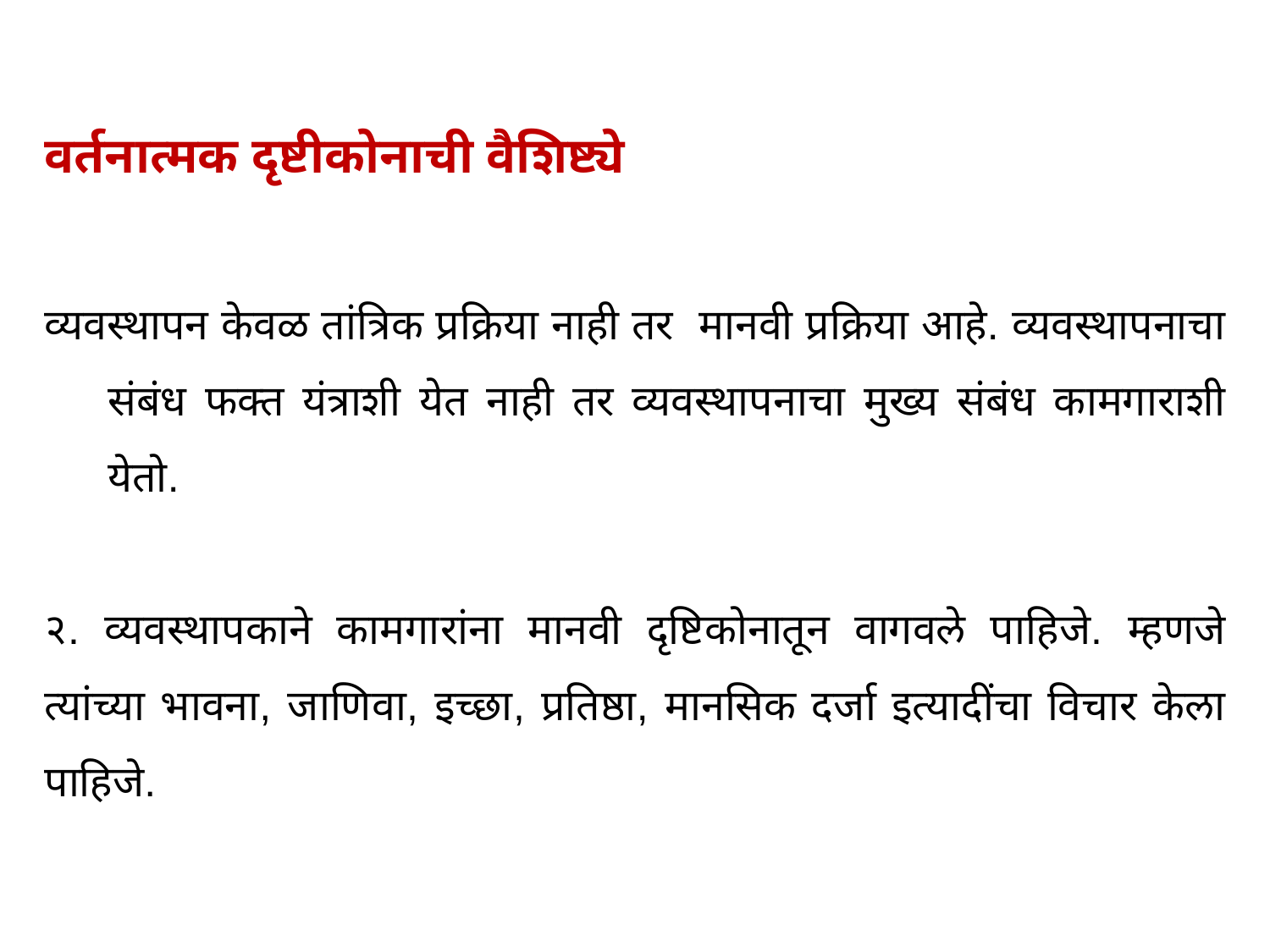

वर्तनात्मक दृष्टीकोनाची वैशिष्ट्ये

व्यवस्थापन केवळ तांत्रिक प्रक्रिया नाही तर  मानवी प्रक्रिया आहे. व्यवस्थापनाचा संबंध फक्त यंत्राशी येत नाही तर व्यवस्थापनाचा मुख्य संबंध कामगाराशी येतो.

२. व्यवस्थापकाने कामगारांना मानवी दृष्टिकोनातून वागवले पाहिजे. म्हणजे त्यांच्या भावना, जाणिवा, इच्छा, प्रतिष्ठा, मानसिक दर्जा इत्यादींचा विचार केला पाहिजे.